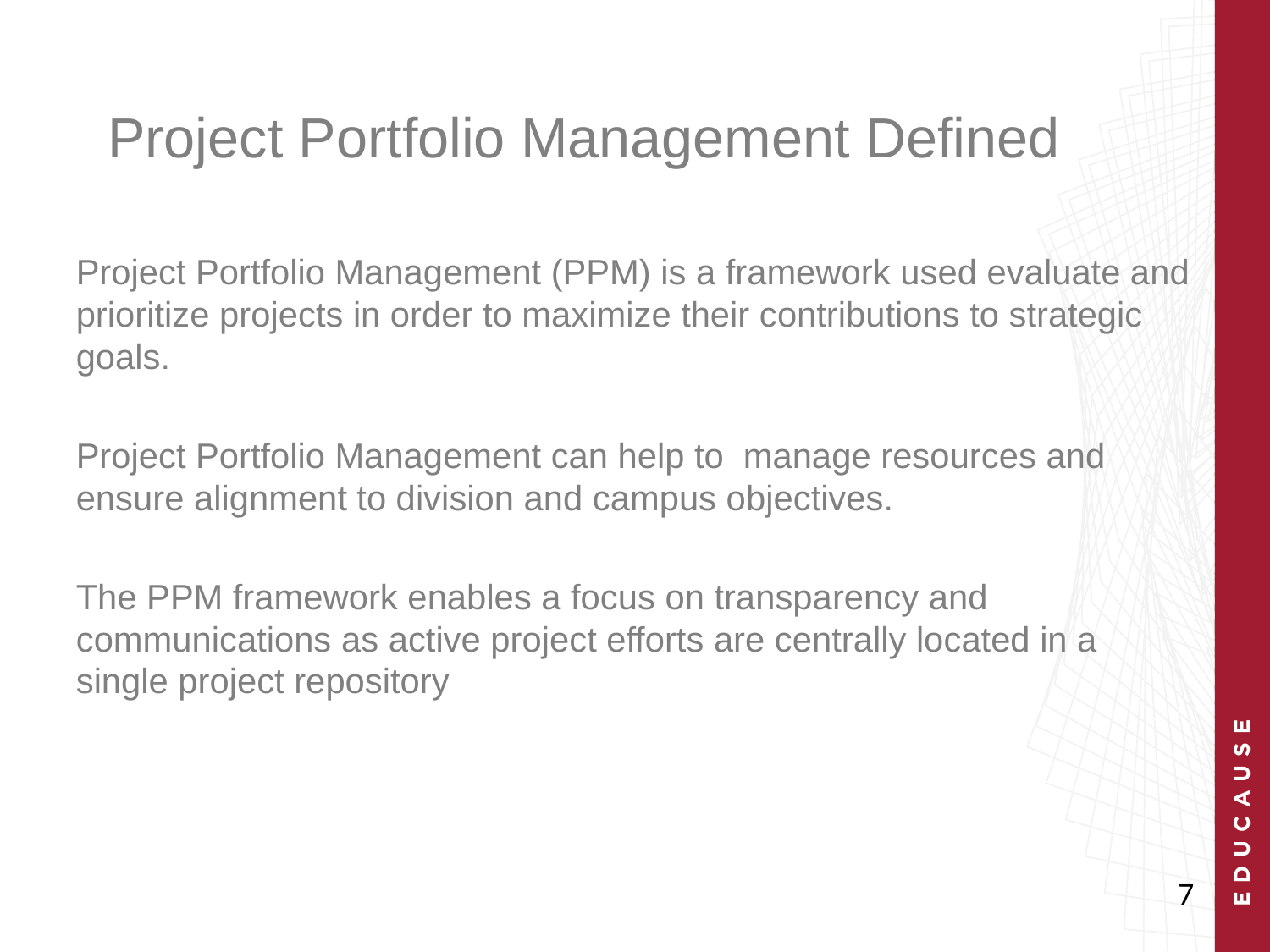

# Project Portfolio Management Defined
Project Portfolio Management (PPM) is a framework used evaluate and prioritize projects in order to maximize their contributions to strategic goals.

Project Portfolio Management can help to  manage resources and ensure alignment to division and campus objectives.

The PPM framework enables a focus on transparency and communications as active project efforts are centrally located in a single project repository

7